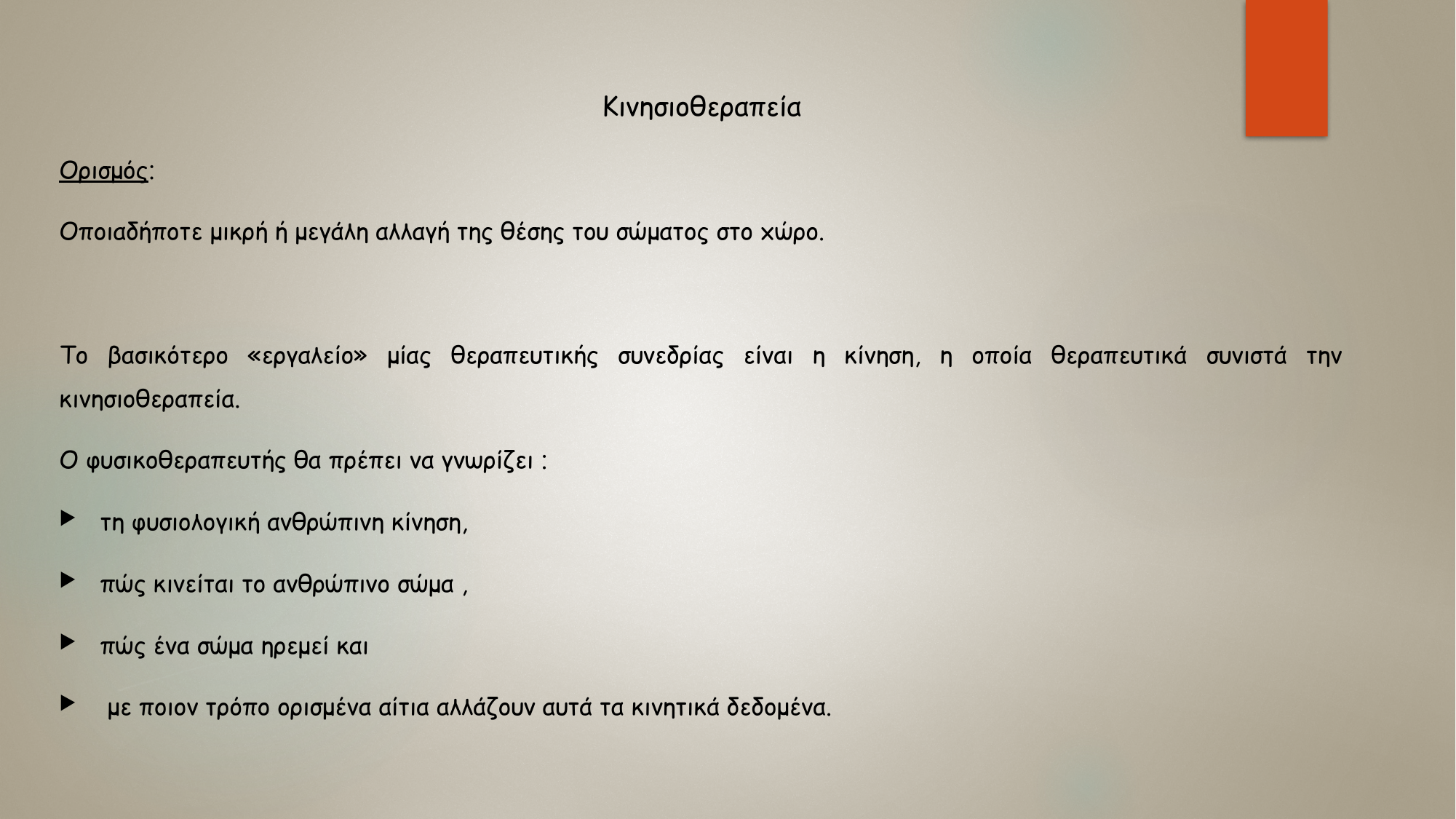

Κινησιοθεραπεία
Ορισμός:
Οποιαδήποτε μικρή ή μεγάλη αλλαγή της θέσης του σώματος στο χώρο.

Το βασικότερο «εργαλείο» μίας θεραπευτικής συνεδρίας είναι η κίνηση, η οποία θεραπευτικά συνιστά την κινησιοθεραπεία.
Ο φυσικοθεραπευτής θα πρέπει να γνωρίζει :
τη φυσιολογική ανθρώπινη κίνηση,
πώς κινείται το ανθρώπινο σώμα ,
πώς ένα σώμα ηρεμεί και
 με ποιον τρόπο ορισμένα αίτια αλλάζουν αυτά τα κινητικά δεδομένα.